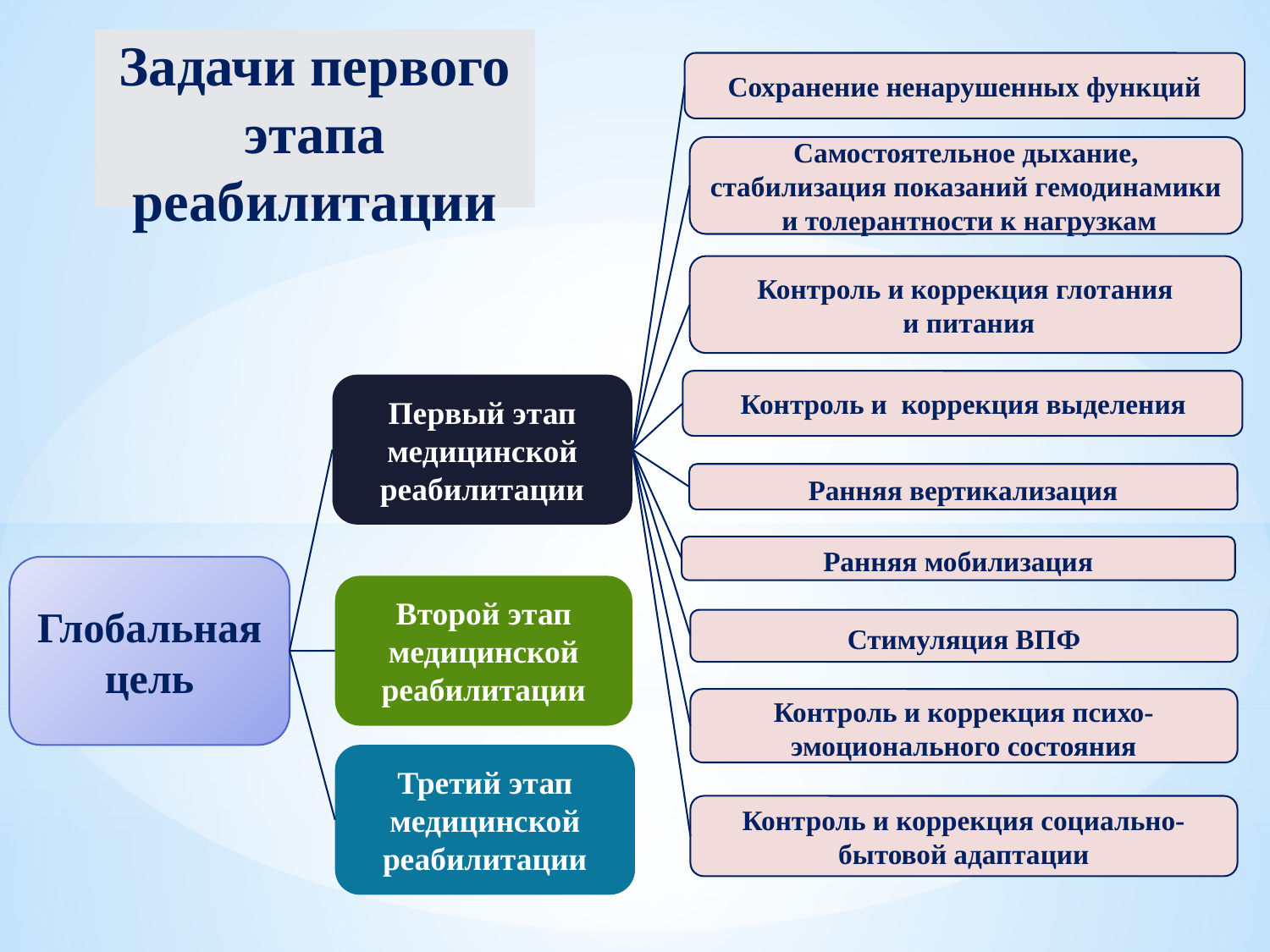

Задачи первого
 этапа
реабилитации
Сохранение ненарушенных функций
Самостоятельное дыхание, стабилизация показаний гемодинамики  и толерантности к нагрузкам
Контроль и коррекция глотания
и питания
Контроль и  коррекция выделения
Первый этап медицинской реабилитации

Ранняя вертикализация

Ранняя мобилизация

Глобальная цель
Второй этап медицинской реабилитации

Стимуляция ВПФ

Контроль и коррекция психо-эмоционального состояния

Третий этап медицинской реабилитации
Контроль и коррекция социально-бытовой адаптации